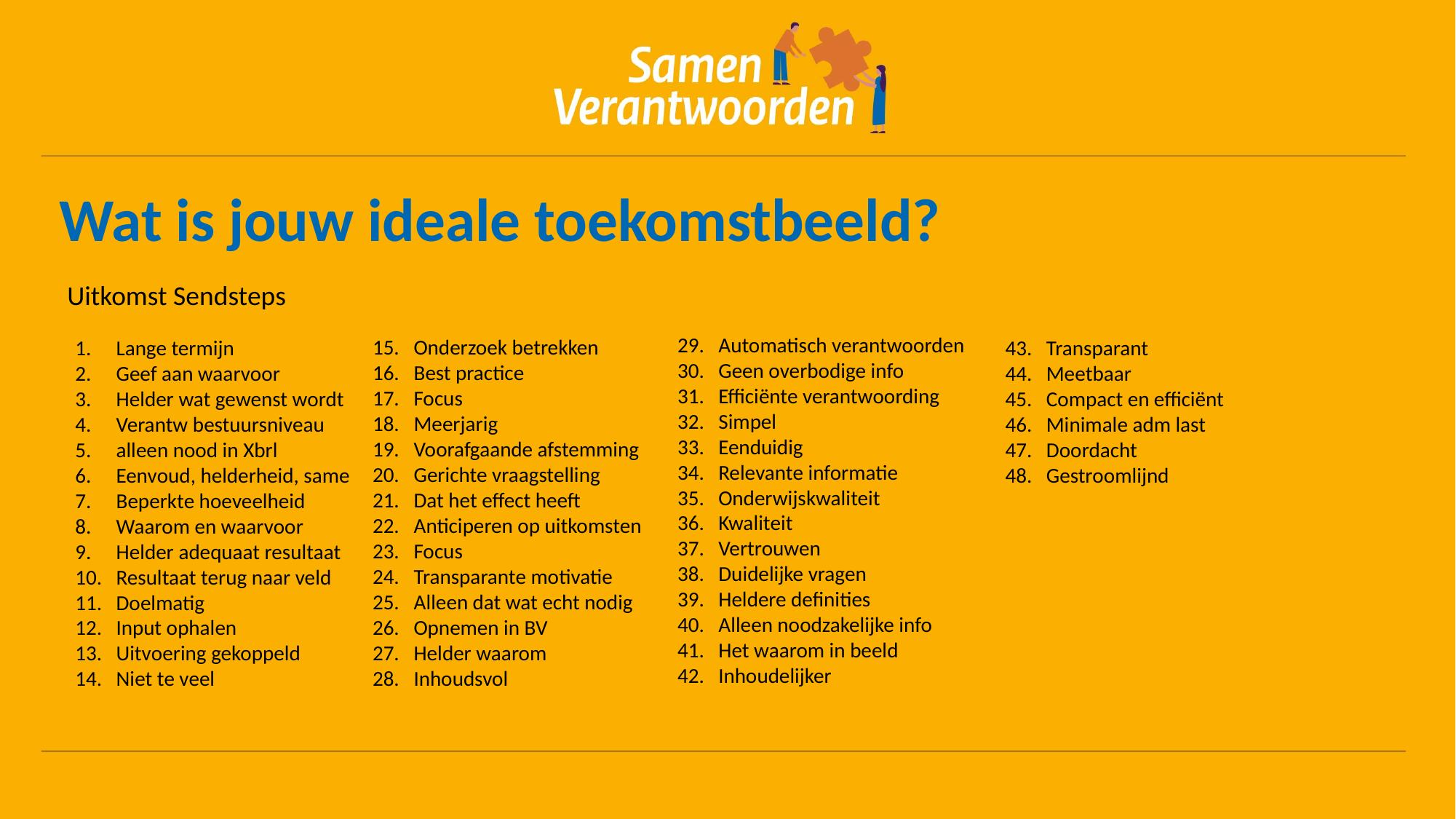

Wat is jouw ideale toekomstbeeld?
Uitkomst Sendsteps
Automatisch verantwoorden
Geen overbodige info
Efficiënte verantwoording
Simpel
Eenduidig
Relevante informatie
Onderwijskwaliteit
Kwaliteit
Vertrouwen
Duidelijke vragen
Heldere definities
Alleen noodzakelijke info
Het waarom in beeld
Inhoudelijker
Onderzoek betrekken
Best practice
Focus
Meerjarig
Voorafgaande afstemming
Gerichte vraagstelling
Dat het effect heeft
Anticiperen op uitkomsten
Focus
Transparante motivatie
Alleen dat wat echt nodig
Opnemen in BV
Helder waarom
Inhoudsvol
Lange termijn
Geef aan waarvoor
Helder wat gewenst wordt
Verantw bestuursniveau
alleen nood in Xbrl
Eenvoud, helderheid, same
Beperkte hoeveelheid
Waarom en waarvoor
Helder adequaat resultaat
Resultaat terug naar veld
Doelmatig
Input ophalen
Uitvoering gekoppeld
Niet te veel
Transparant
Meetbaar
Compact en efficiënt
Minimale adm last
Doordacht
Gestroomlijnd